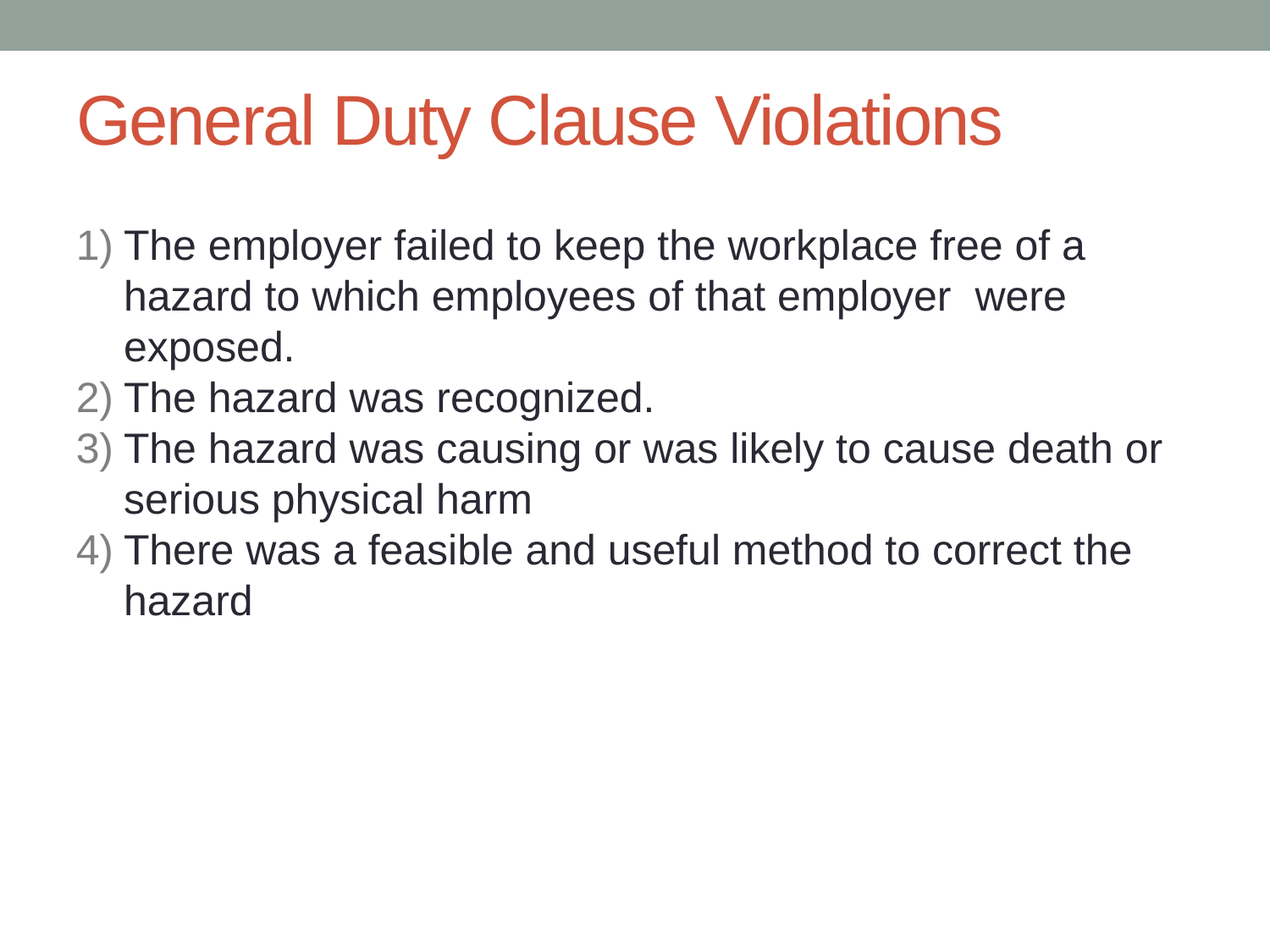

General Duty Clause Violations
The employer failed to keep the workplace free of a hazard to which employees of that employer  were exposed.
The hazard was recognized.
The hazard was causing or was likely to cause death or serious physical harm
There was a feasible and useful method to correct the hazard